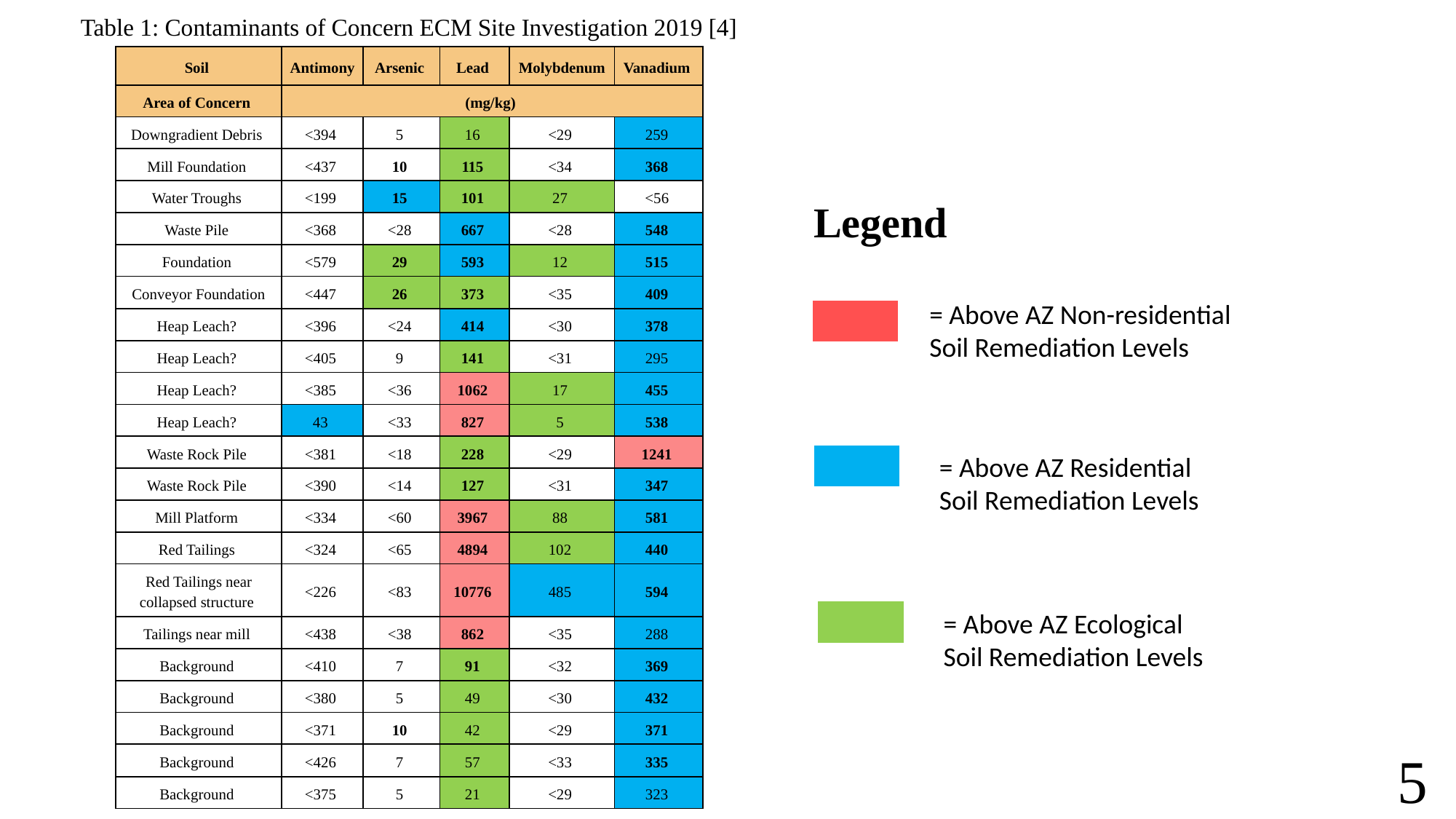

Table 1: Contaminants of Concern ECM Site Investigation 2019 [4]
| Soil | Antimony | Arsenic | Lead | Molybdenum | Vanadium |
| --- | --- | --- | --- | --- | --- |
| Area of Concern | (mg/kg) |  |  |  |  |
| Downgradient Debris | <394 | 5 | 16 | <29 | 259 |
| Mill Foundation | <437 | 10 | 115 | <34 | 368 |
| Water Troughs | <199 | 15 | 101 | 27 | <56 |
| Waste Pile | <368 | <28 | 667 | <28 | 548 |
| Foundation | <579 | 29 | 593 | 12 | 515 |
| Conveyor Foundation | <447 | 26 | 373 | <35 | 409 |
| Heap Leach? | <396 | <24 | 414 | <30 | 378 |
| Heap Leach? | <405 | 9 | 141 | <31 | 295 |
| Heap Leach? | <385 | <36 | 1062 | 17 | 455 |
| Heap Leach? | 43 | <33 | 827 | 5 | 538 |
| Waste Rock Pile | <381 | <18 | 228 | <29 | 1241 |
| Waste Rock Pile | <390 | <14 | 127 | <31 | 347 |
| Mill Platform | <334 | <60 | 3967 | 88 | 581 |
| Red Tailings | <324 | <65 | 4894 | 102 | 440 |
| Red Tailings near collapsed structure | <226 | <83 | 10776 | 485 | 594 |
| Tailings near mill | <438 | <38 | 862 | <35 | 288 |
| Background | <410 | 7 | 91 | <32 | 369 |
| Background | <380 | 5 | 49 | <30 | 432 |
| Background | <371 | 10 | 42 | <29 | 371 |
| Background | <426 | 7 | 57 | <33 | 335 |
| Background | <375 | 5 | 21 | <29 | 323 |
Legend

= Above AZ Non-residential Soil Remediation Levels
|  |
| --- |
= Above AZ Residential Soil Remediation Levels
|  |
| --- |
|  |
| --- |
= Above AZ Ecological Soil Remediation Levels
5